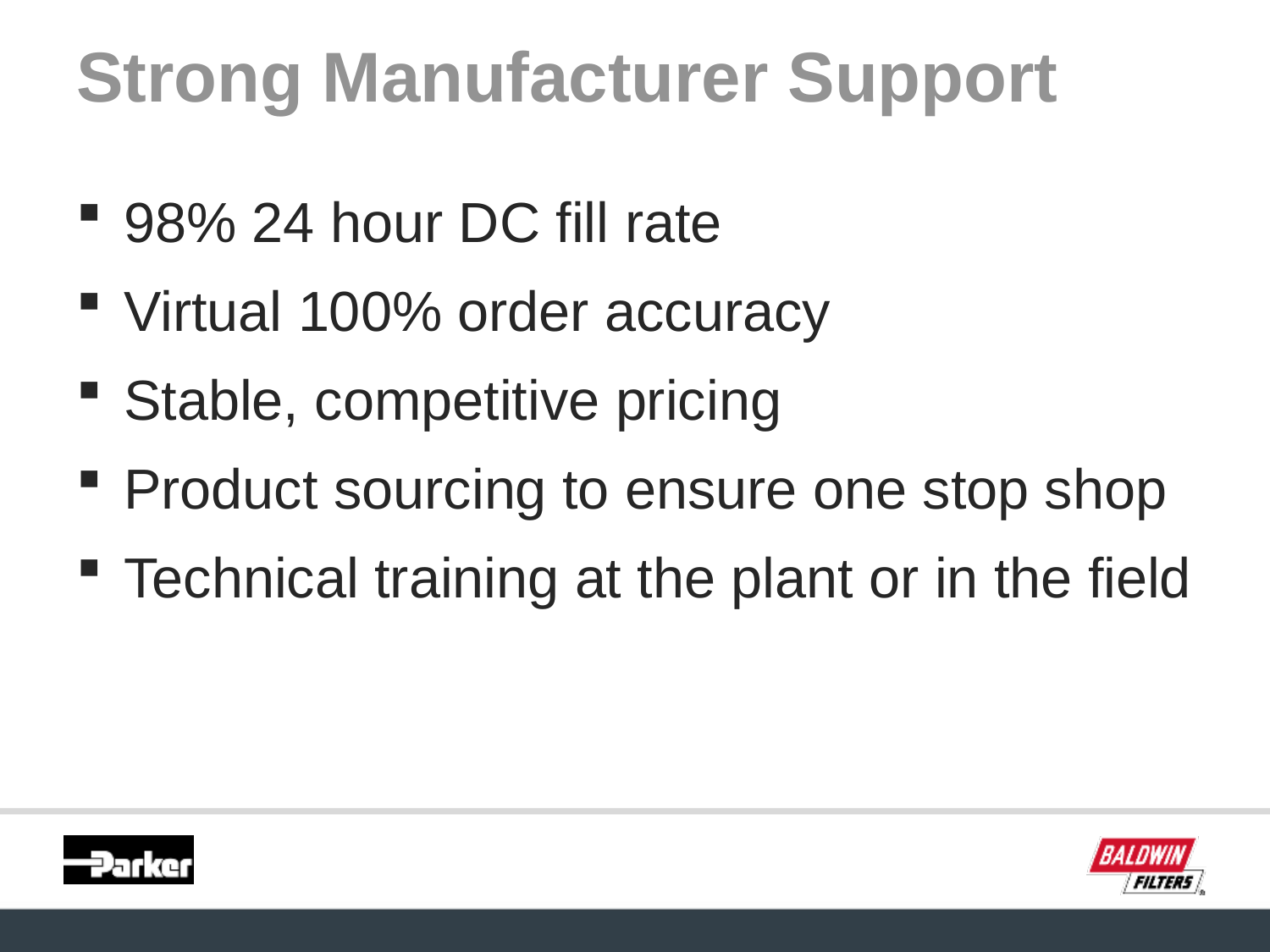

# Strong Manufacturer Support
98% 24 hour DC fill rate
Virtual 100% order accuracy
Stable, competitive pricing
Product sourcing to ensure one stop shop
Technical training at the plant or in the field